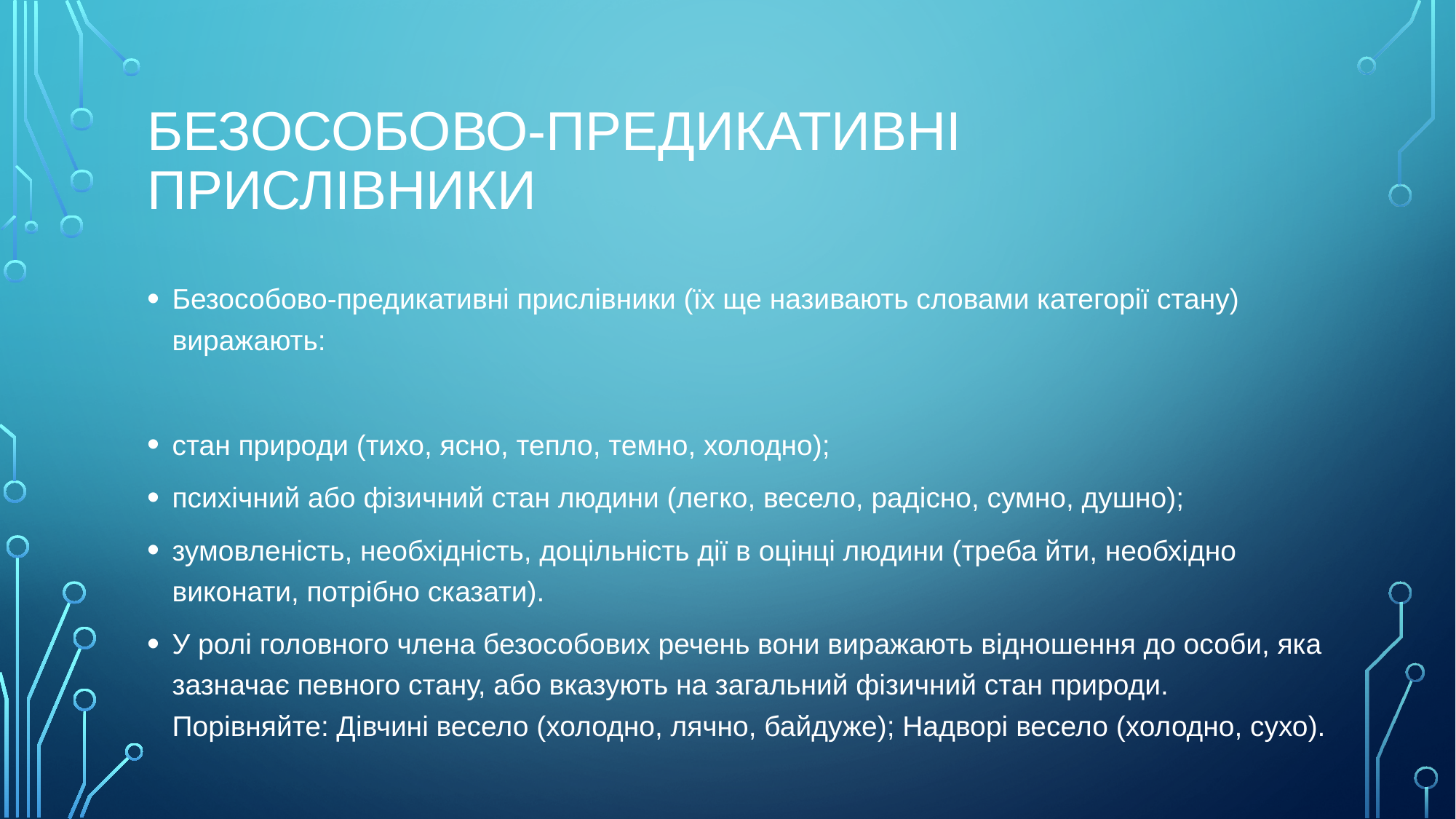

# Безособово-предикативні прислівники
Безособово-предикативні прислівники (їх ще називають словами категорії стану) виражають:

стан природи (тихо, ясно, тепло, темно, холодно);
психічний або фізичний стан людини (легко, весело, радісно, сумно, душно);
зумовленість, необхідність, доцільність дії в оцінці людини (треба йти, необхідно виконати, потрібно сказати).
У ролі головного члена безособових речень вони виражають відношення до особи, яка зазначає певного стану, або вказують на загальний фізичний стан природи. Порівняйте: Дівчині весело (холодно, лячно, байдуже); Надворі весело (холодно, сухо).